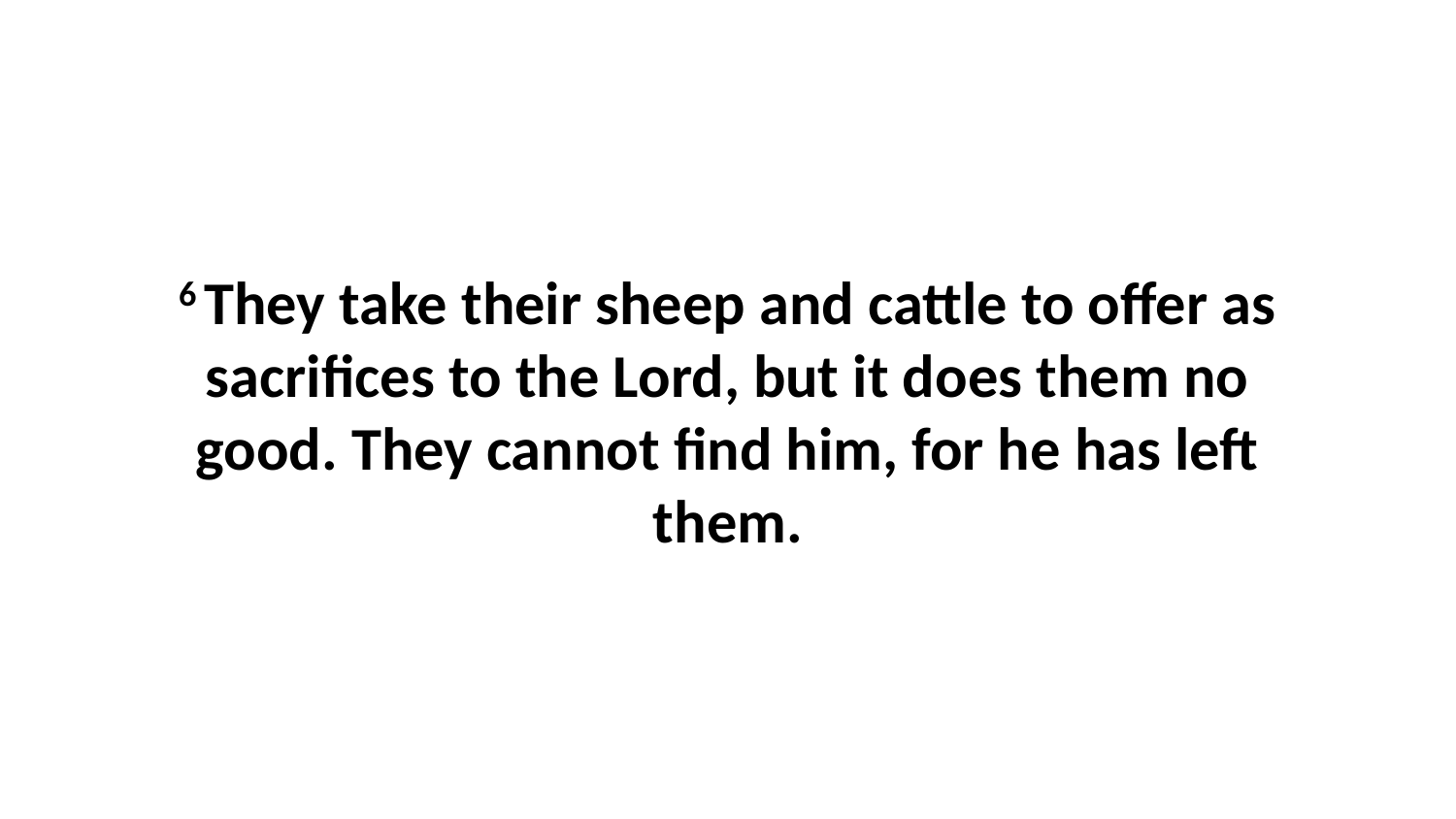

6 They take their sheep and cattle to offer as sacrifices to the Lord, but it does them no good. They cannot find him, for he has left them.